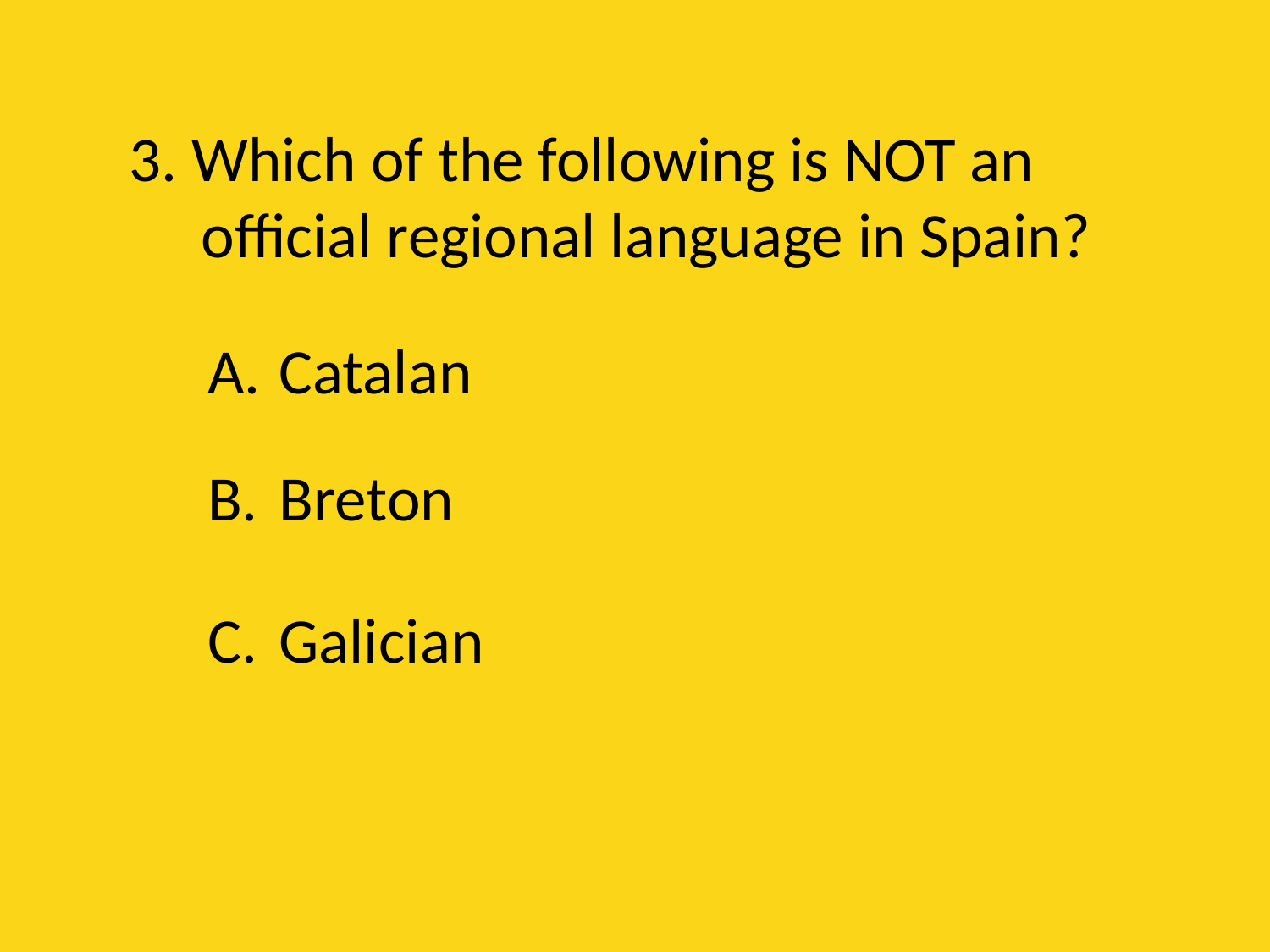

# 3. Which of the following is NOT an official regional language in Spain?
Catalan
Breton
Galician